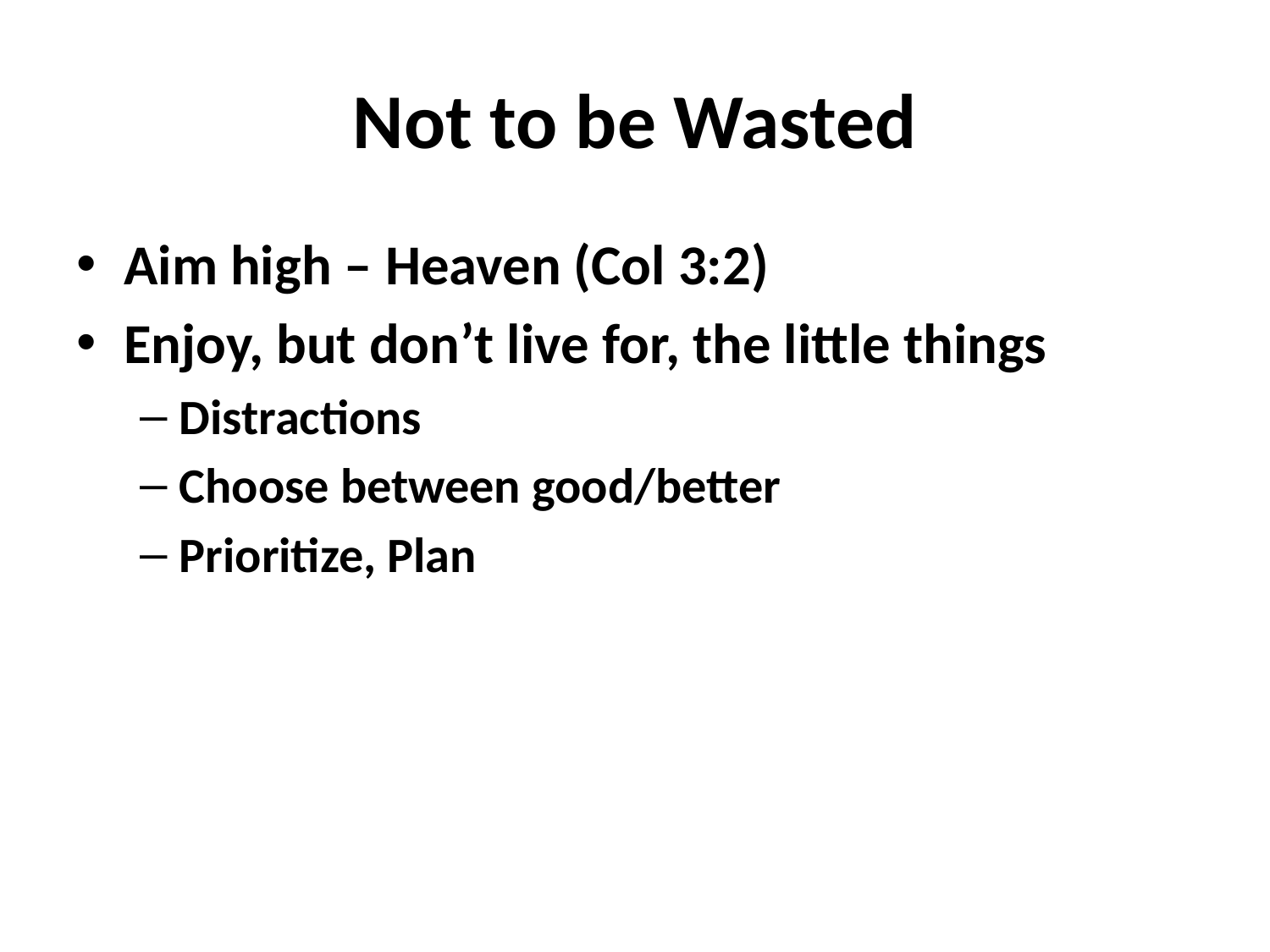

# Not to be Wasted
Aim high – Heaven (Col 3:2)
Enjoy, but don’t live for, the little things
Distractions
Choose between good/better
Prioritize, Plan